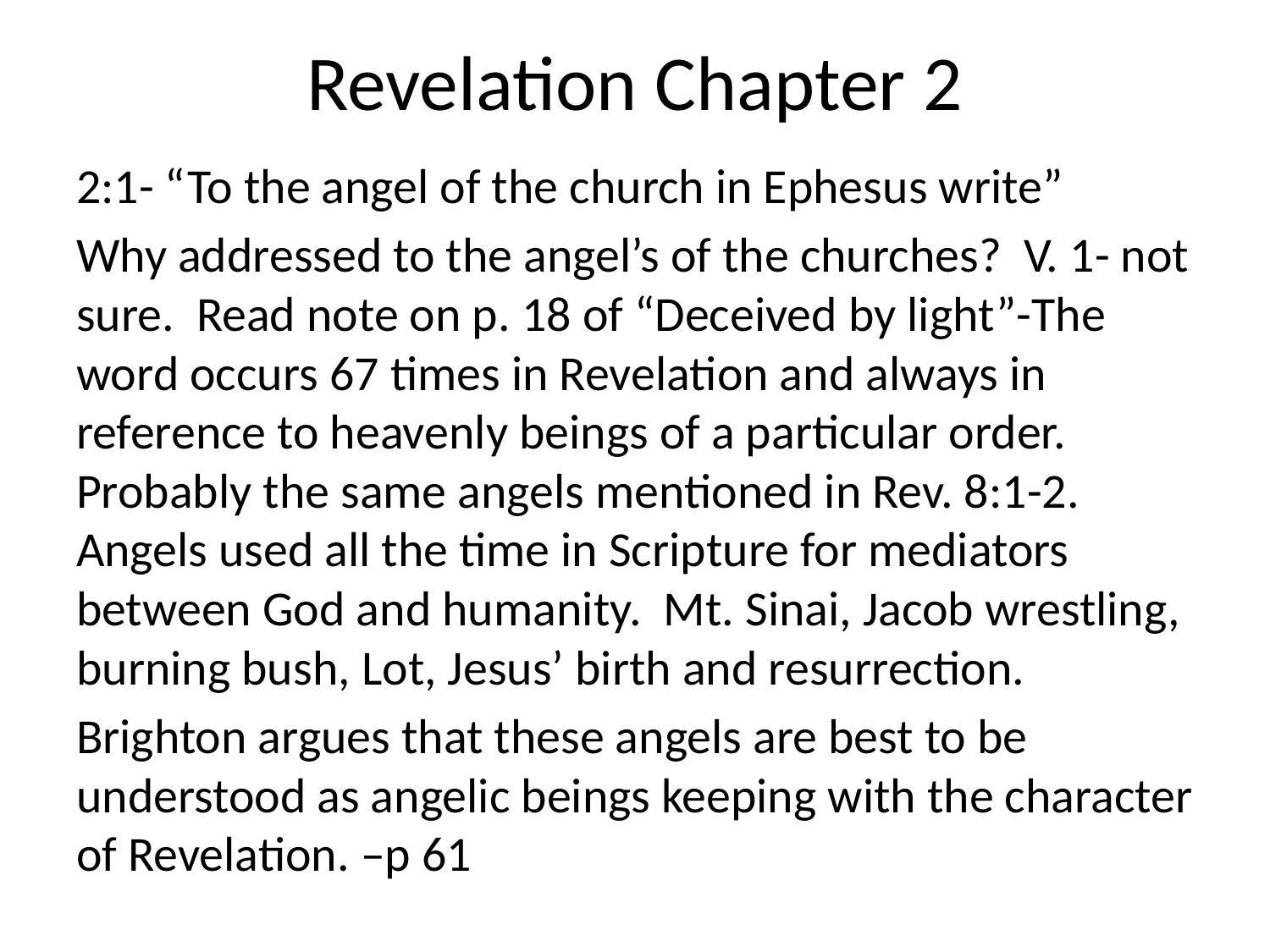

# Revelation Chapter 2
2:1- “To the angel of the church in Ephesus write”
Why addressed to the angel’s of the churches?  V. 1- not sure.  Read note on p. 18 of “Deceived by light”-The word occurs 67 times in Revelation and always in reference to heavenly beings of a particular order.  Probably the same angels mentioned in Rev. 8:1-2.   Angels used all the time in Scripture for mediators between God and humanity.  Mt. Sinai, Jacob wrestling, burning bush, Lot, Jesus’ birth and resurrection.
Brighton argues that these angels are best to be understood as angelic beings keeping with the character of Revelation. –p 61